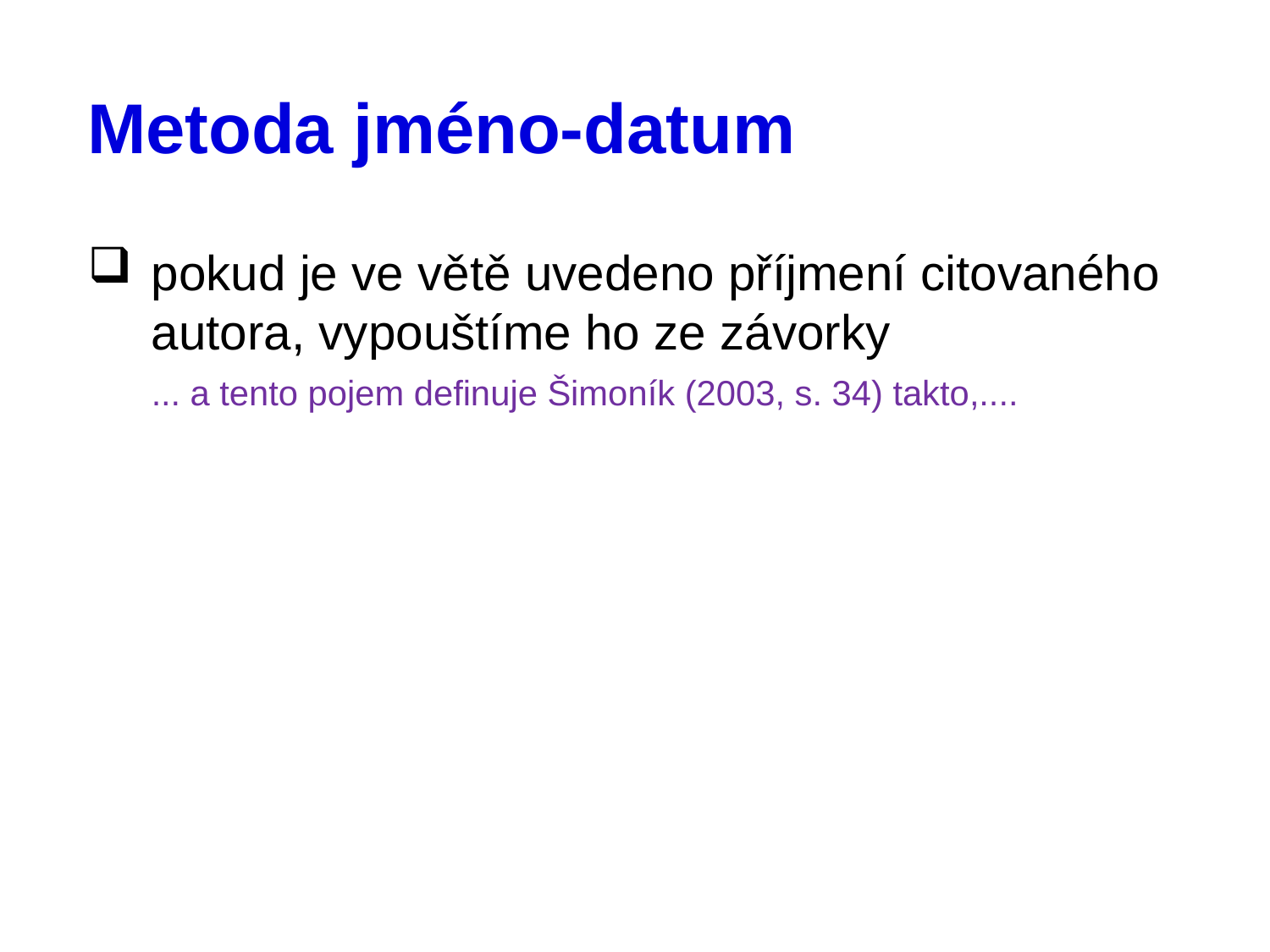

# Metoda jméno-datum
pokud je ve větě uvedeno příjmení citovaného autora, vypouštíme ho ze závorky
... a tento pojem definuje Šimoník (2003, s. 34) takto,....